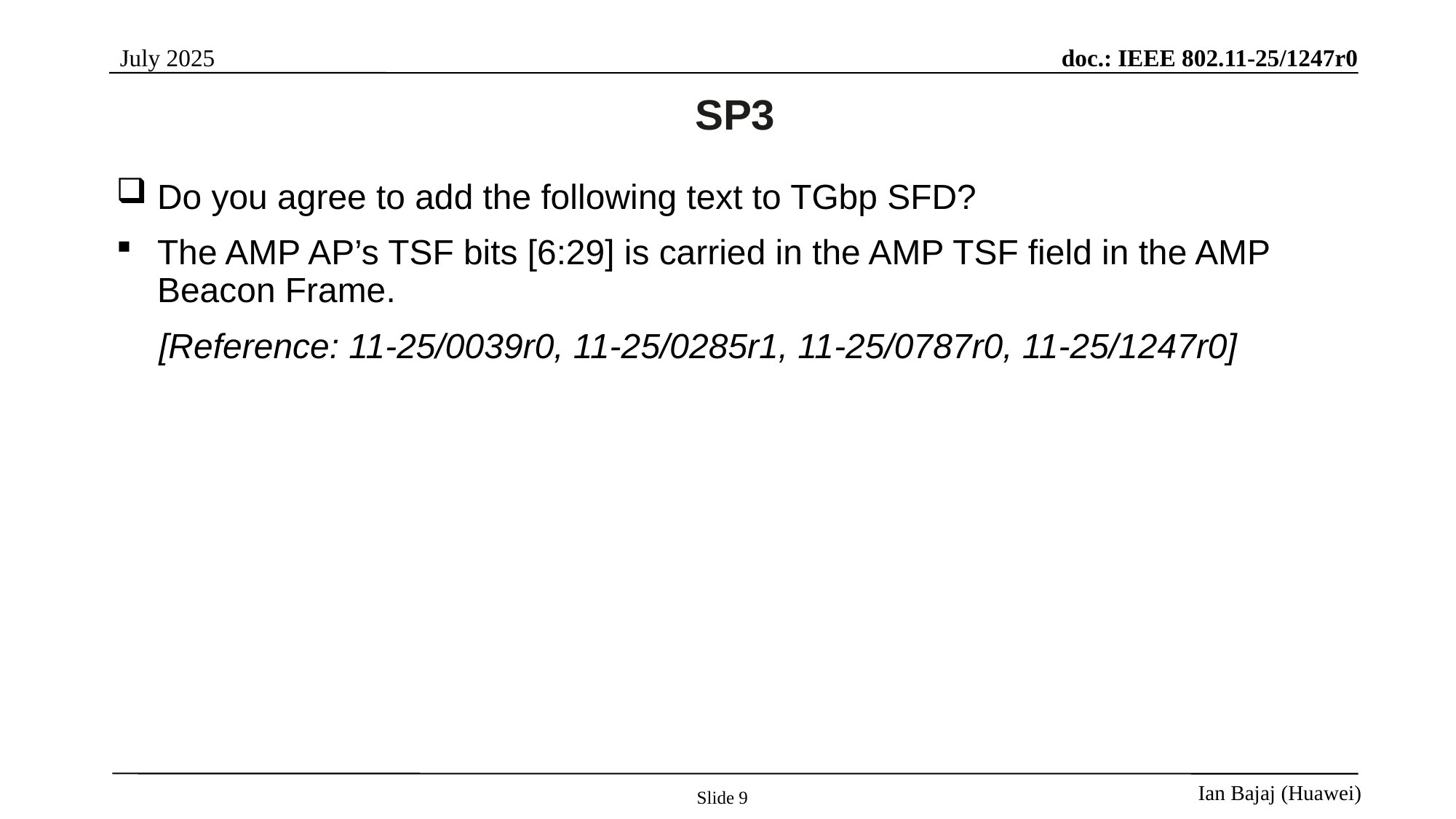

# SP3
Do you agree to add the following text to TGbp SFD?
The AMP AP’s TSF bits [6:29] is carried in the AMP TSF field in the AMP Beacon Frame.
[Reference: 11-25/0039r0, 11-25/0285r1, 11-25/0787r0, 11-25/1247r0]
Slide 9